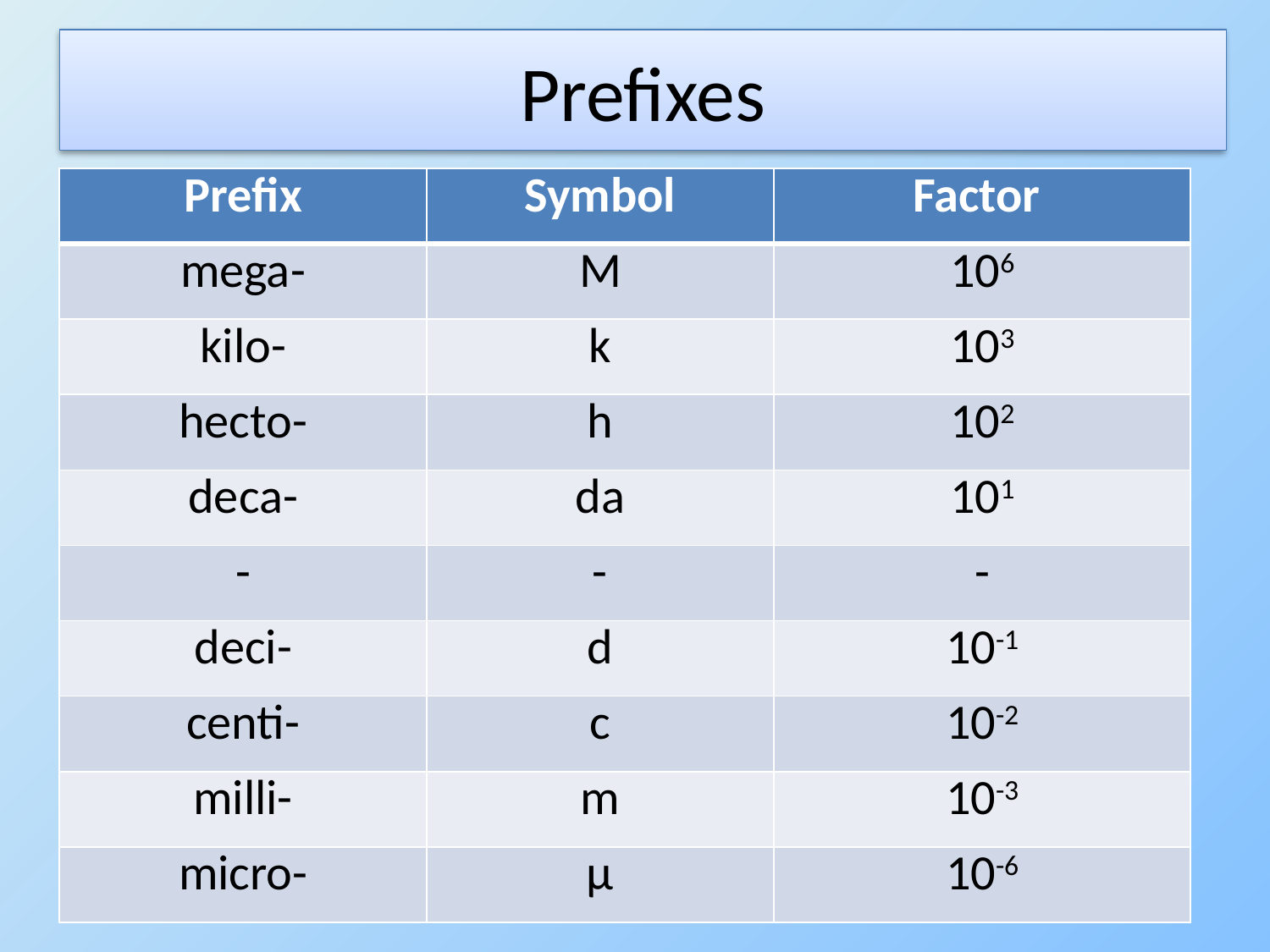

# Prefixes
| Prefix | Symbol | Factor |
| --- | --- | --- |
| mega- | M | 106 |
| kilo- | k | 103 |
| hecto- | h | 102 |
| deca- | da | 101 |
| - | - | - |
| deci- | d | 10-1 |
| centi- | c | 10-2 |
| milli- | m | 10-3 |
| micro- | µ | 10-6 |